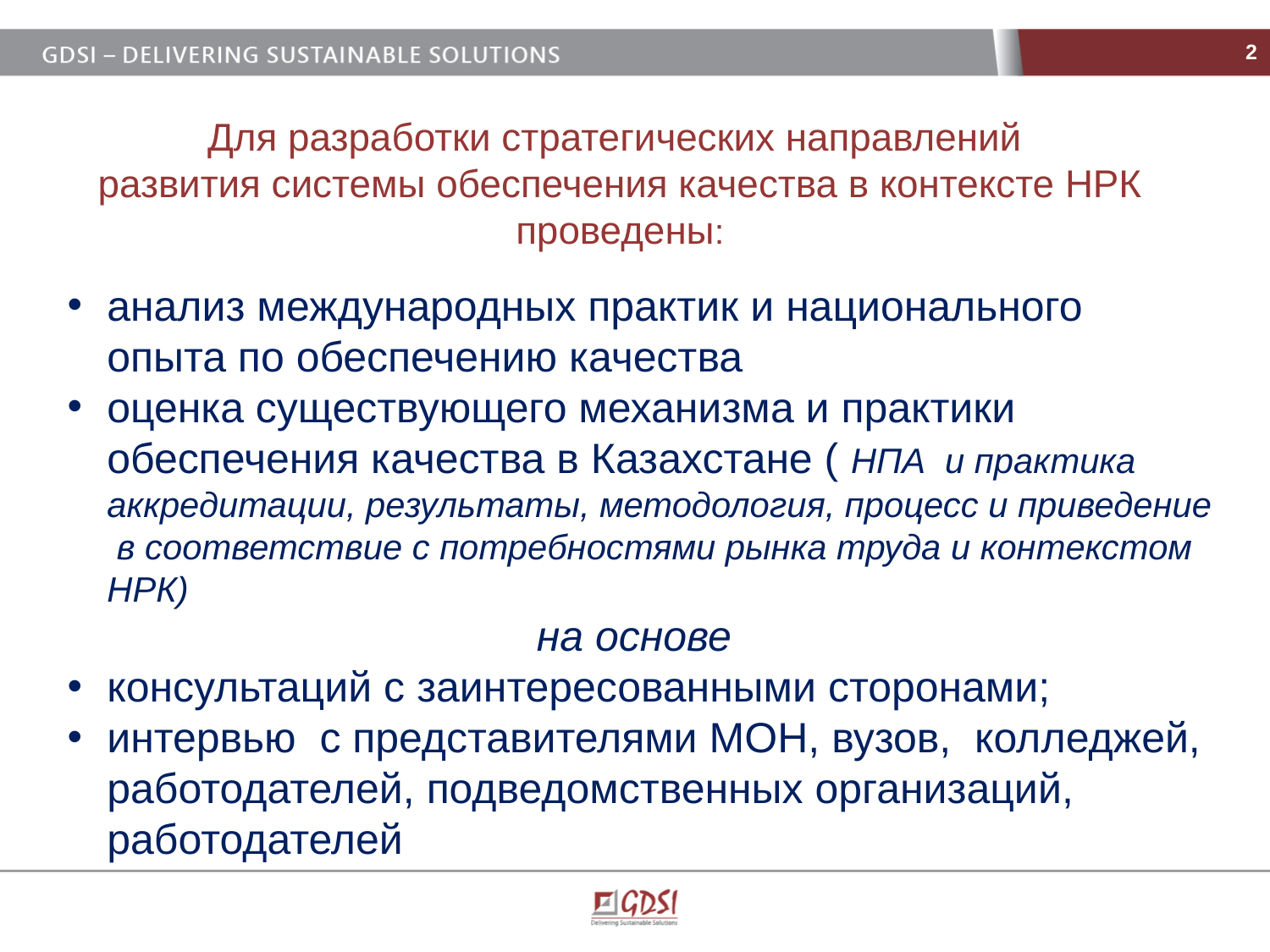

2
Для разработки стратегических направлений
развития системы обеспечения качества в контексте НРК проведены:
анализ международных практик и национального опыта по обеспечению качества
оценка существующего механизма и практики обеспечения качества в Казахстане ( НПА  и практика аккредитации, результаты, методология, процесс и приведение  в соответствие с потребностями рынка труда и контекстом НРК)
на основе
консультаций с заинтересованными сторонами;
интервью  с представителями МОН, вузов,  колледжей, работодателей, подведомственных организаций,  работодателей